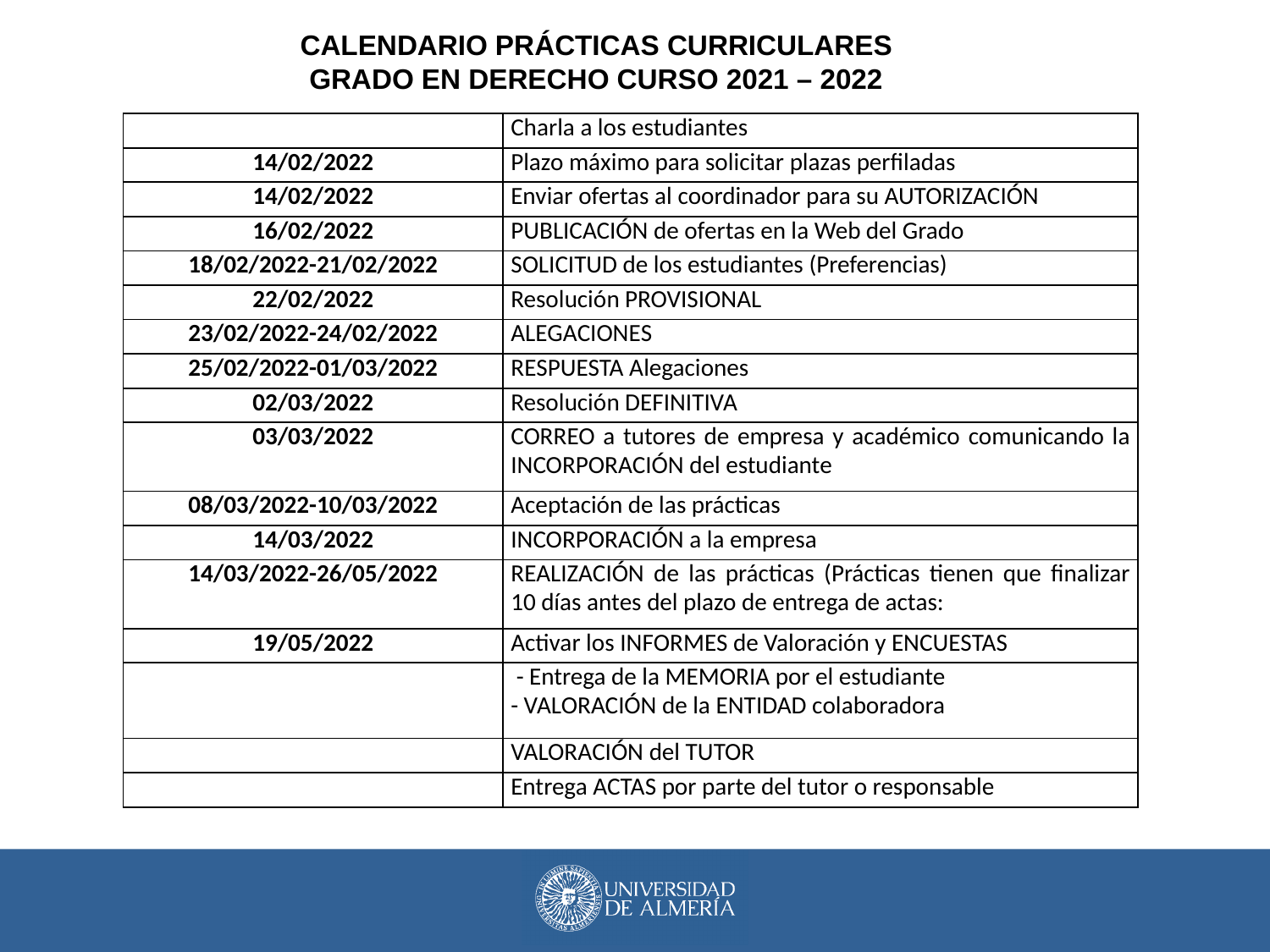

CALENDARIO PRÁCTICAS CURRICULARES
GRADO EN DERECHO CURSO 2021 – 2022
|  | Charla a los estudiantes |
| --- | --- |
| 14/02/2022 | Plazo máximo para solicitar plazas perfiladas |
| 14/02/2022 | Enviar ofertas al coordinador para su AUTORIZACIÓN |
| 16/02/2022 | PUBLICACIÓN de ofertas en la Web del Grado |
| 18/02/2022-21/02/2022 | SOLICITUD de los estudiantes (Preferencias) |
| 22/02/2022 | Resolución PROVISIONAL |
| 23/02/2022-24/02/2022 | ALEGACIONES |
| 25/02/2022-01/03/2022 | RESPUESTA Alegaciones |
| 02/03/2022 | Resolución DEFINITIVA |
| 03/03/2022 | CORREO a tutores de empresa y académico comunicando la INCORPORACIÓN del estudiante |
| 08/03/2022-10/03/2022 | Aceptación de las prácticas |
| 14/03/2022 | INCORPORACIÓN a la empresa |
| 14/03/2022-26/05/2022 | REALIZACIÓN de las prácticas (Prácticas tienen que finalizar 10 días antes del plazo de entrega de actas: |
| 19/05/2022 | Activar los INFORMES de Valoración y ENCUESTAS |
|  | - Entrega de la MEMORIA por el estudiante - VALORACIÓN de la ENTIDAD colaboradora |
|  | VALORACIÓN del TUTOR |
|  | Entrega ACTAS por parte del tutor o responsable |